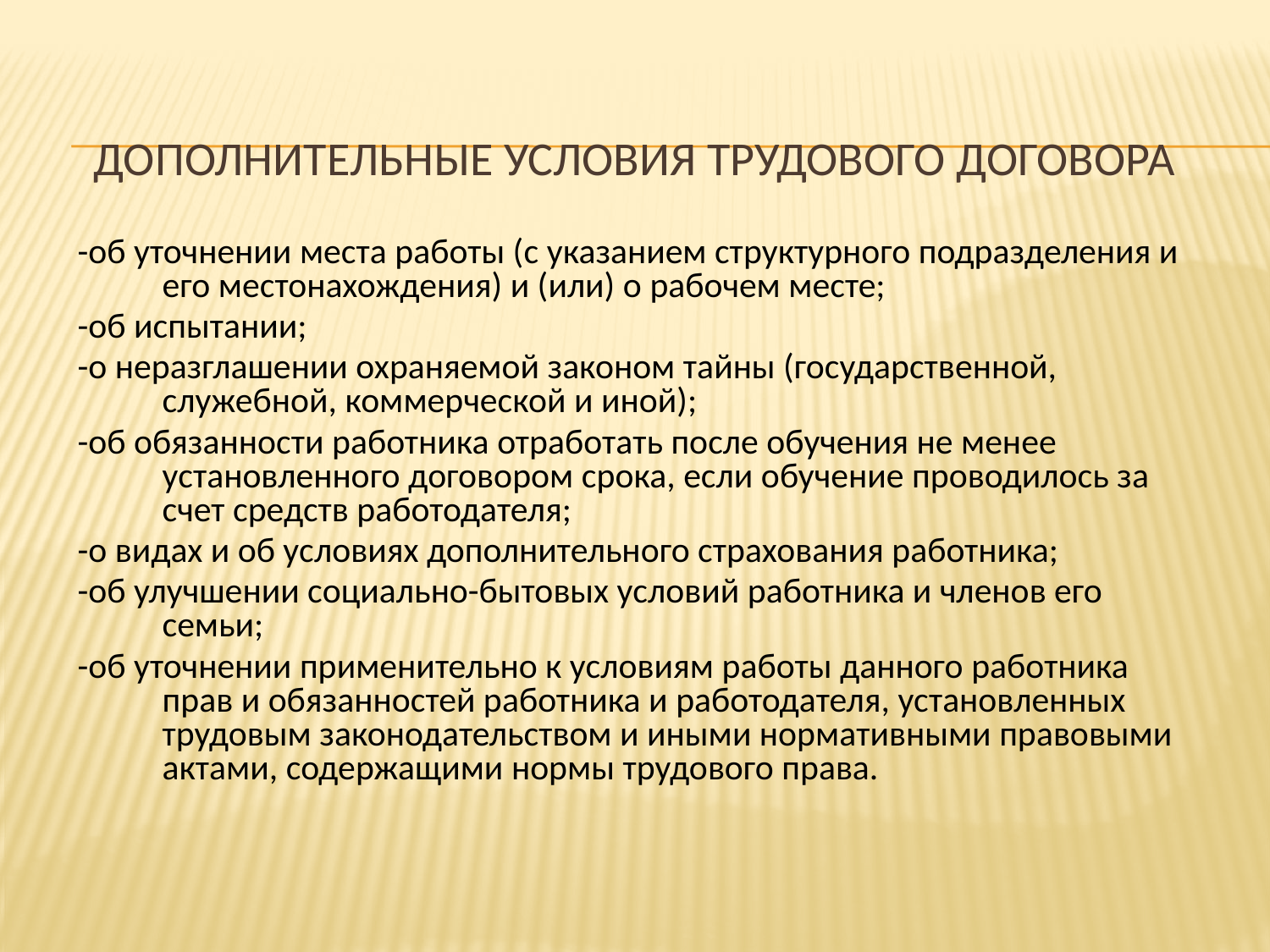

# Дополнительные условия трудового договора

-об уточнении места работы (с указанием структурного подразделения и его местонахождения) и (или) о рабочем месте;
-об испытании;
-о неразглашении охраняемой законом тайны (государственной, служебной, коммерческой и иной);
-об обязанности работника отработать после обучения не менее установленного договором срока, если обучение проводилось за счет средств работодателя;
-о видах и об условиях дополнительного страхования работника;
-об улучшении социально-бытовых условий работника и членов его семьи;
-об уточнении применительно к условиям работы данного работника прав и обязанностей работника и работодателя, установленных трудовым законодательством и иными нормативными правовыми актами, содержащими нормы трудового права.